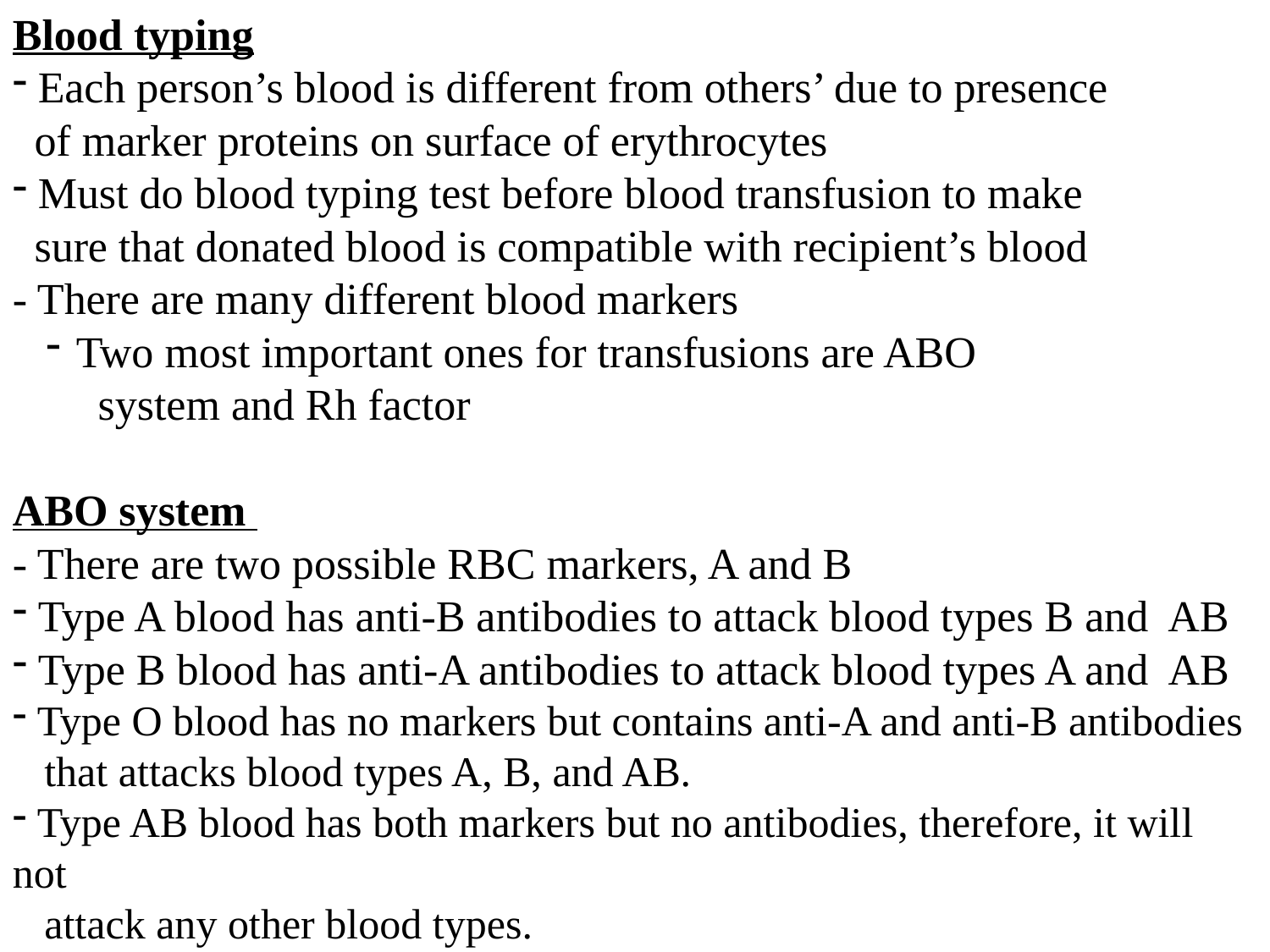

Blood typing
 Each person’s blood is different from others’ due to presence
  of marker proteins on surface of erythrocytes
 Must do blood typing test before blood transfusion to make
  sure that donated blood is compatible with recipient’s blood
- There are many different blood markers
Two most important ones for transfusions are ABO
  system and Rh factor

ABO system
- There are two possible RBC markers, A and B
 Type A blood has anti-B antibodies to attack blood types B and  AB
 Type B blood has anti-A antibodies to attack blood types A and  AB
 Type O blood has no markers but contains anti-A and anti-B antibodies
   that attacks blood types A, B, and AB.
 Type AB blood has both markers but no antibodies, therefore, it will not
   attack any other blood types.